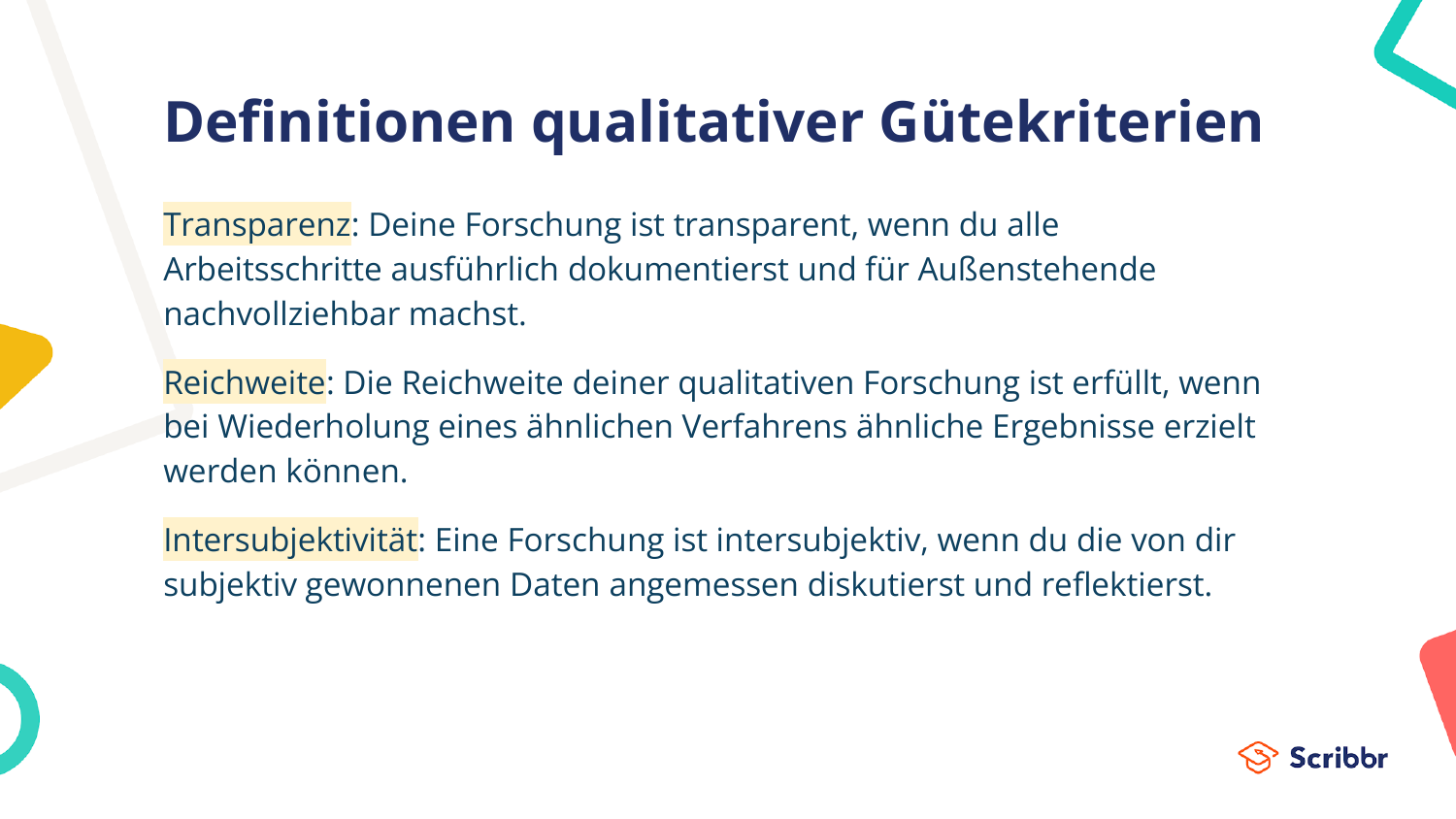

# Definitionen qualitativer Gütekriterien
Transparenz: Deine Forschung ist transparent, wenn du alle Arbeitsschritte ausführlich dokumentierst und für Außenstehende nachvollziehbar machst.
Reichweite: Die Reichweite deiner qualitativen Forschung ist erfüllt, wenn bei Wiederholung eines ähnlichen Verfahrens ähnliche Ergebnisse erzielt werden können.
Intersubjektivität: Eine Forschung ist intersubjektiv, wenn du die von dir subjektiv gewonnenen Daten angemessen diskutierst und reflektierst.